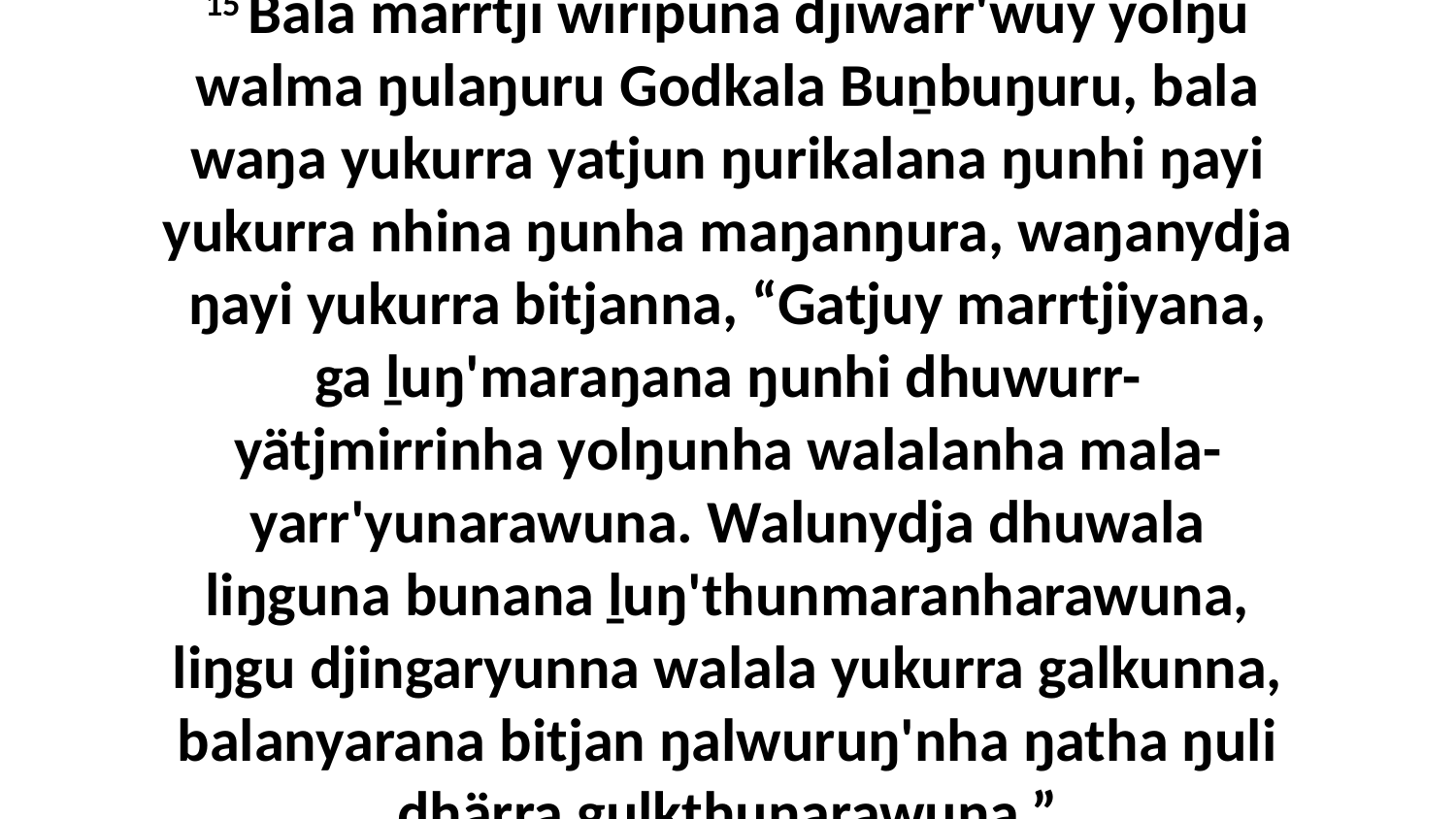

15 Bala marrtji wiripuna djiwarr'wuy yolŋu walma ŋulaŋuru Godkala Buṉbuŋuru, bala waŋa yukurra yatjun ŋurikalana ŋunhi ŋayi yukurra nhina ŋunha maŋanŋura, waŋanydja ŋayi yukurra bitjanna, “Gatjuy marrtjiyana, ga ḻuŋ'maraŋana ŋunhi dhuwurr-yätjmirrinha yolŋunha walalanha mala-yarr'yunarawuna. Walunydja dhuwala liŋguna bunana ḻuŋ'thunmaranharawuna, liŋgu djingaryunna walala yukurra galkunna, balanyarana bitjan ŋalwuruŋ'nha ŋatha ŋuli dhärra gulkthunarawuna.”